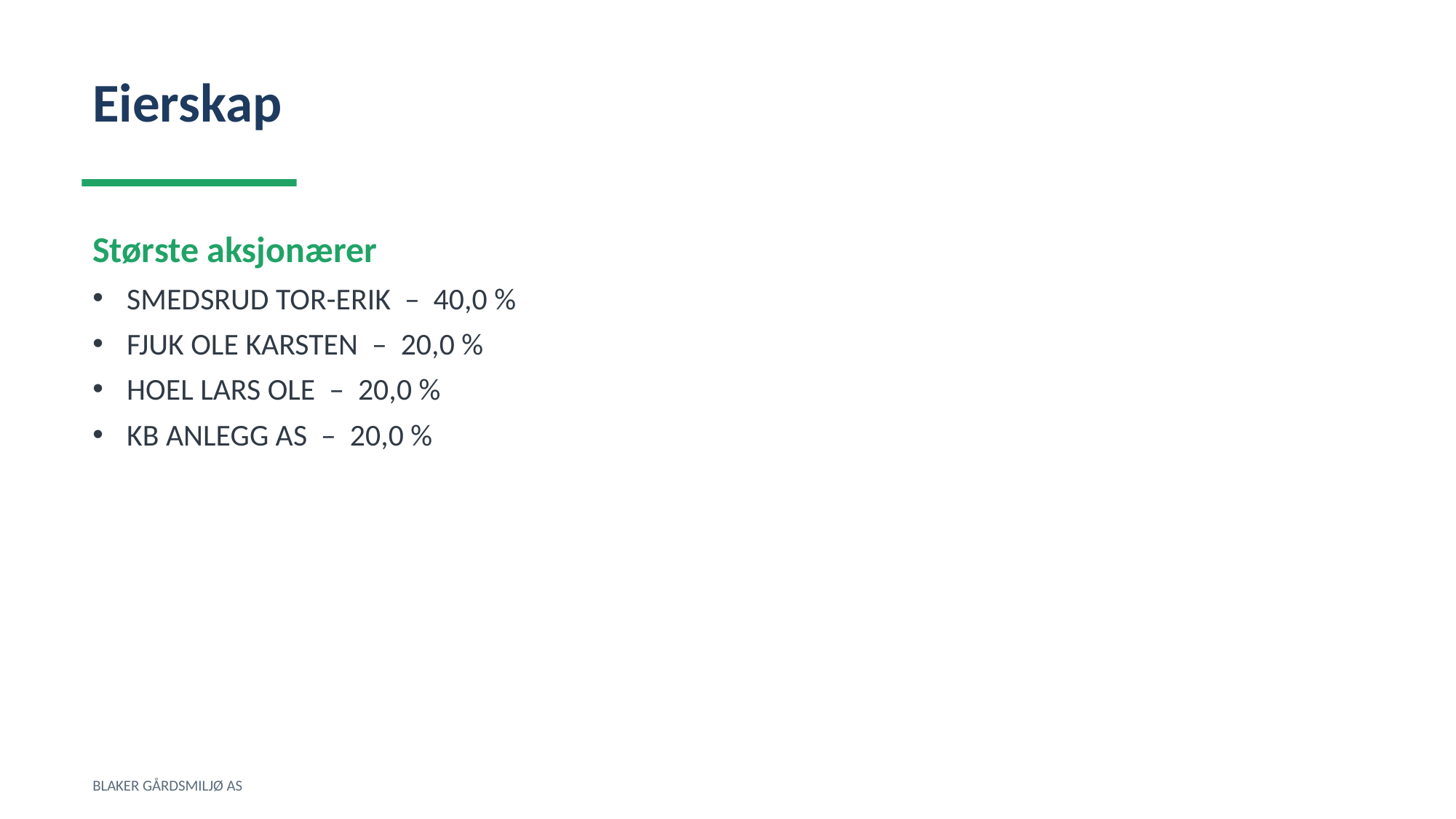

Eierskap

Største aksjonærer
SMEDSRUD TOR-ERIK  –  40,0 %
FJUK OLE KARSTEN  –  20,0 %
HOEL LARS OLE  –  20,0 %
KB ANLEGG AS  –  20,0 %
BLAKER GÅRDSMILJØ AS